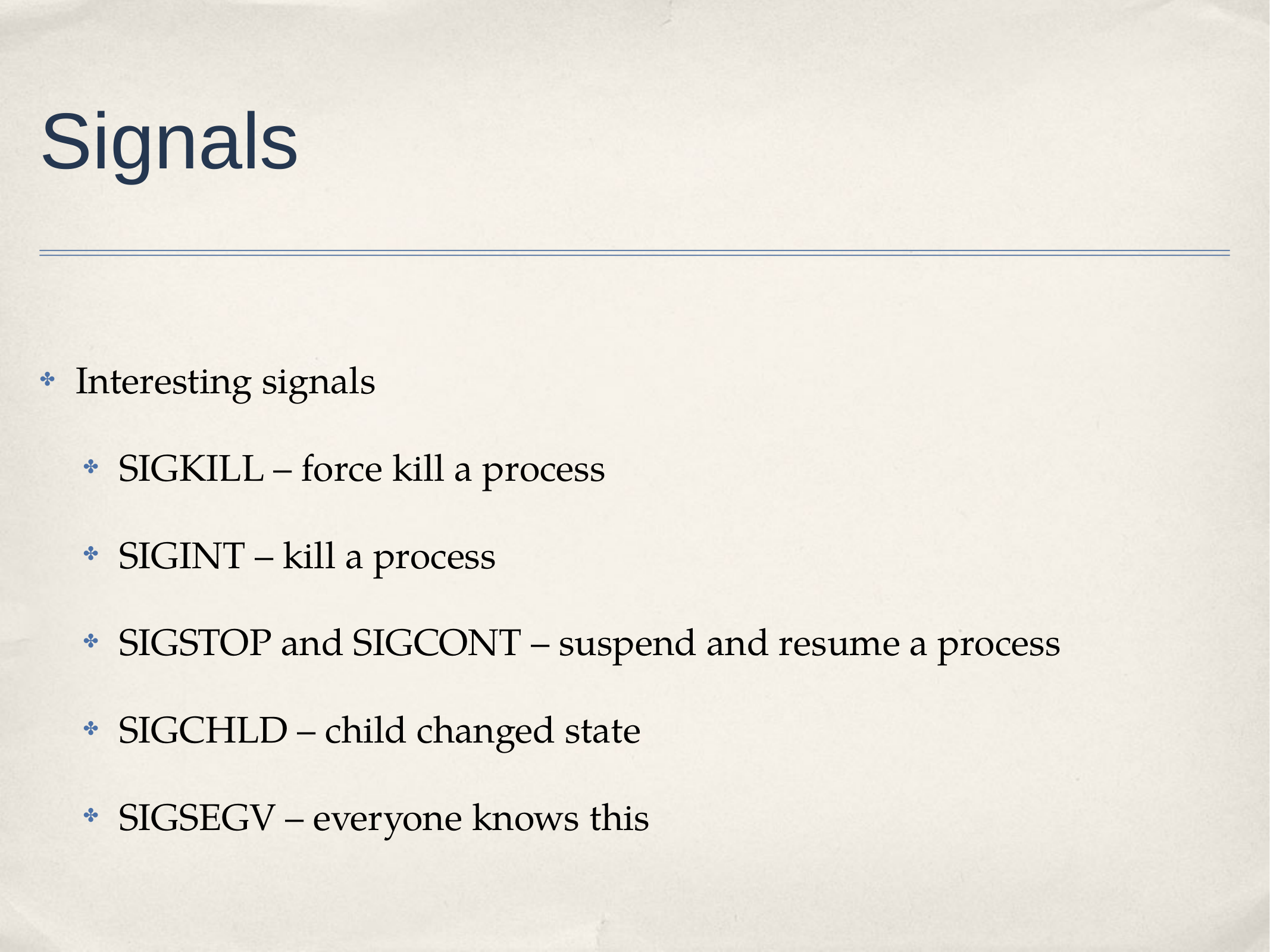

# Signals
Interesting signals
SIGKILL – force kill a process
SIGINT – kill a process
SIGSTOP and SIGCONT – suspend and resume a process
SIGCHLD – child changed state
SIGSEGV – everyone knows this